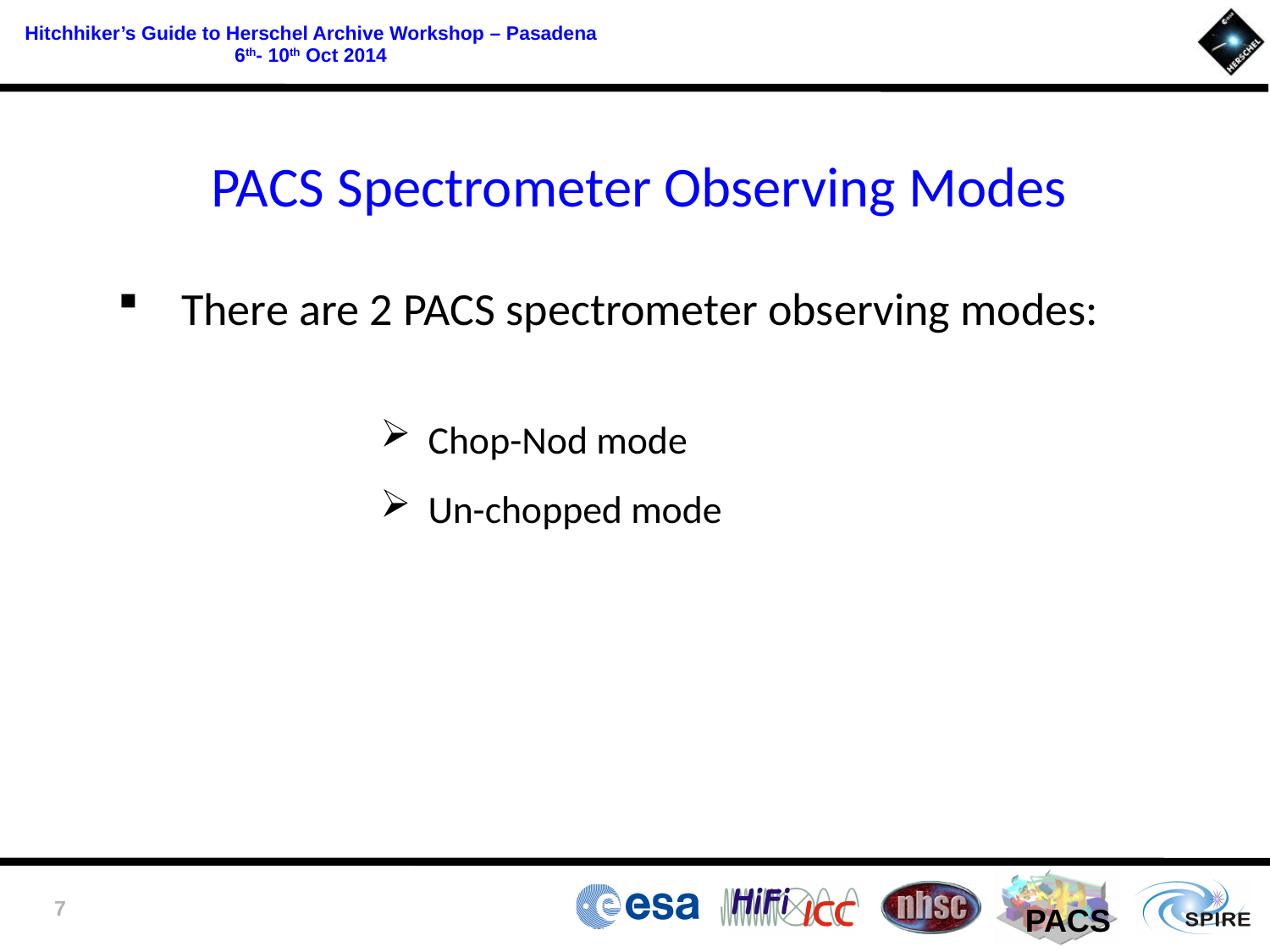

PACS Spectrometer Observing Modes
There are 2 PACS spectrometer observing modes:

Chop-Nod mode
Un-chopped mode
7